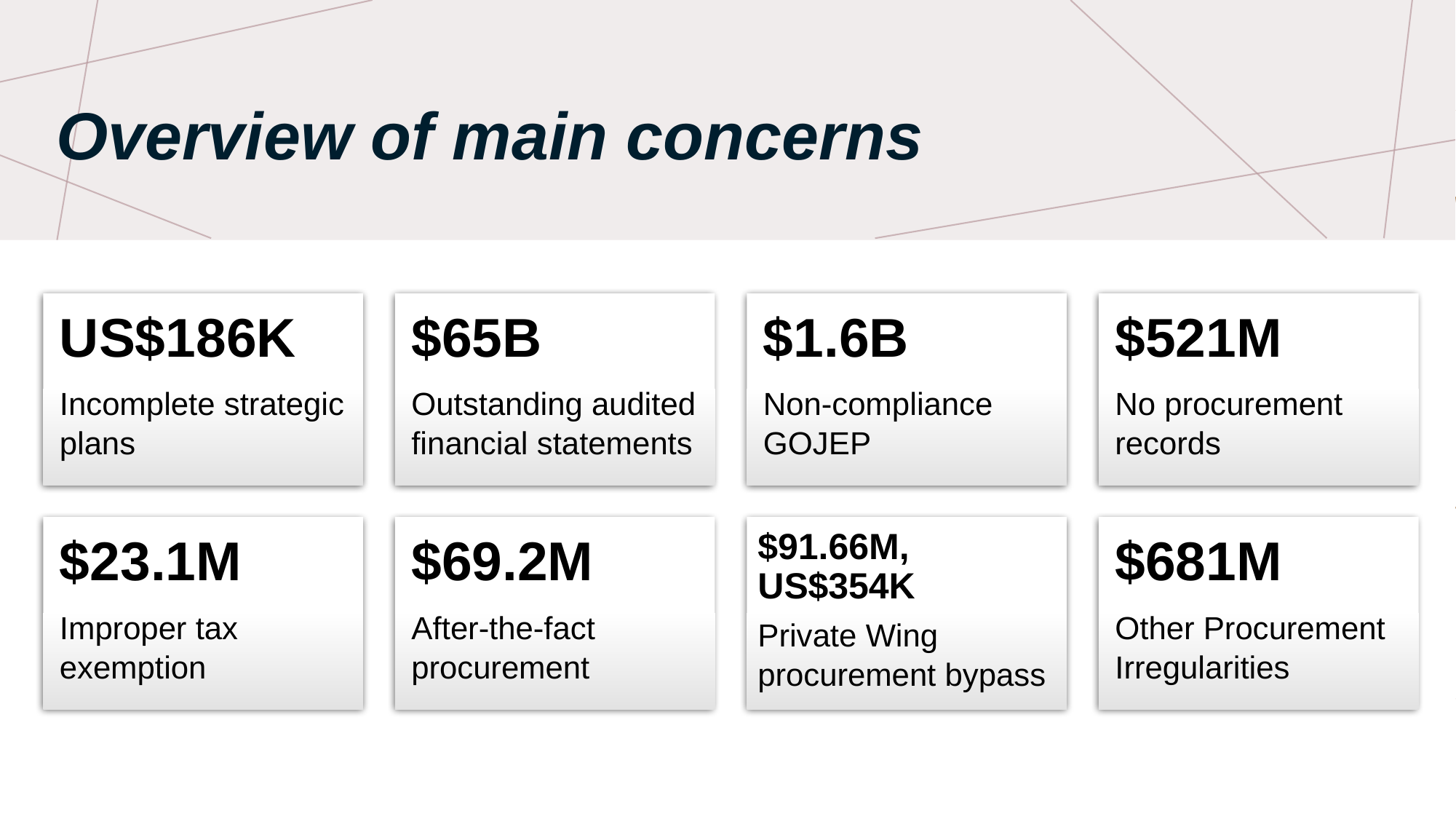

# Overview of main concerns
US$186K
Incomplete strategic
plans
$65B
Outstanding audited
financial statements
$1.6B
Non-compliance
GOJEP
$521M
No procurement
records
$23.1M
Improper tax
exemption
$69.2M
After-the-fact
procurement
$91.66M, US$354K
Private Wing
procurement bypass
$681M
Other Procurement
Irregularities